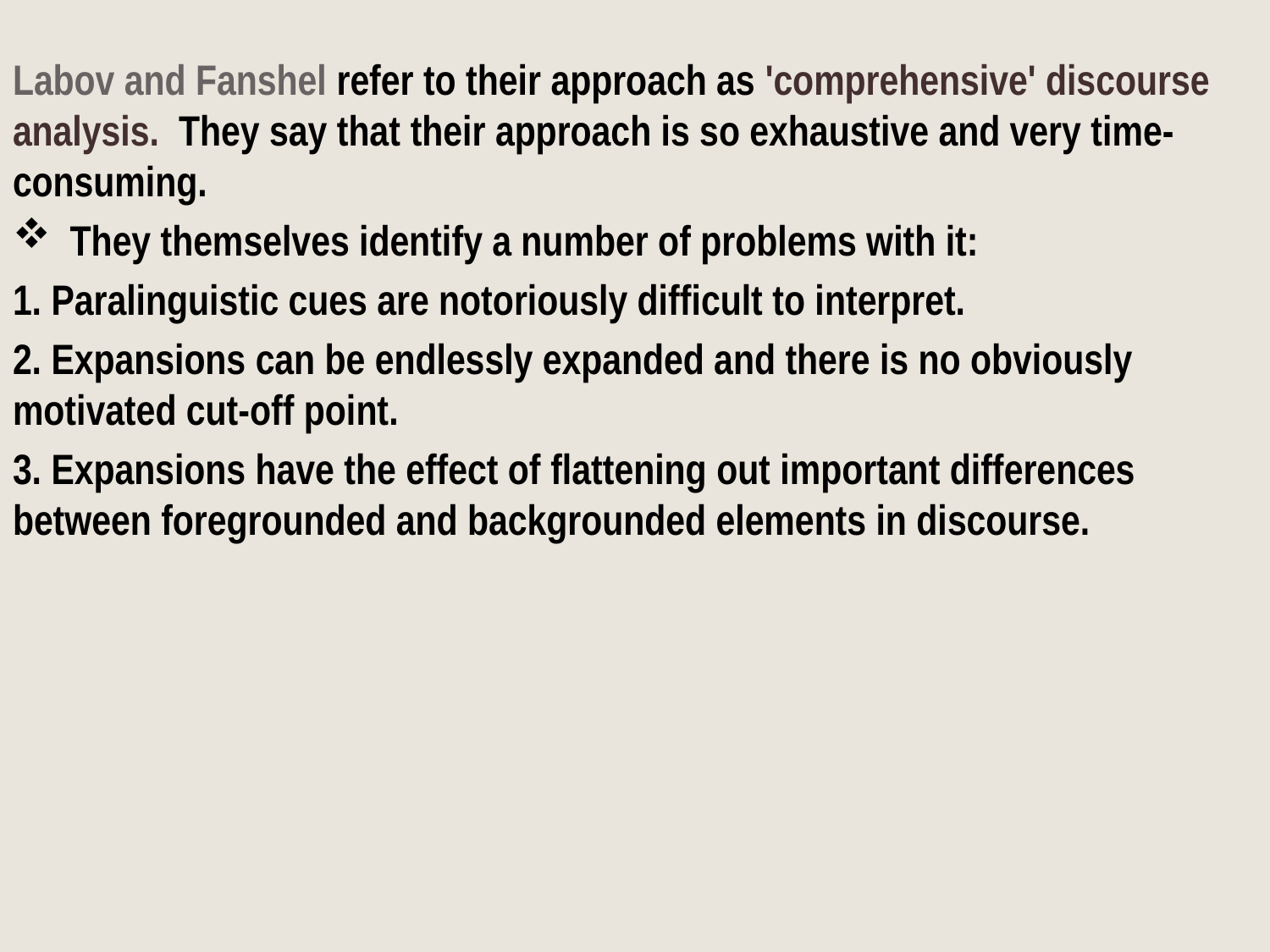

#
Labov and Fanshel refer to their approach as 'comprehensive' discourse analysis.  They say that their approach is so exhaustive and very time-consuming.
 They themselves identify a number of problems with it:
1. Paralinguistic cues are notoriously difficult to interpret.
2. Expansions can be endlessly expanded and there is no obviously motivated cut-off point.
3. Expansions have the effect of flattening out important differences between foregrounded and backgrounded elements in discourse.